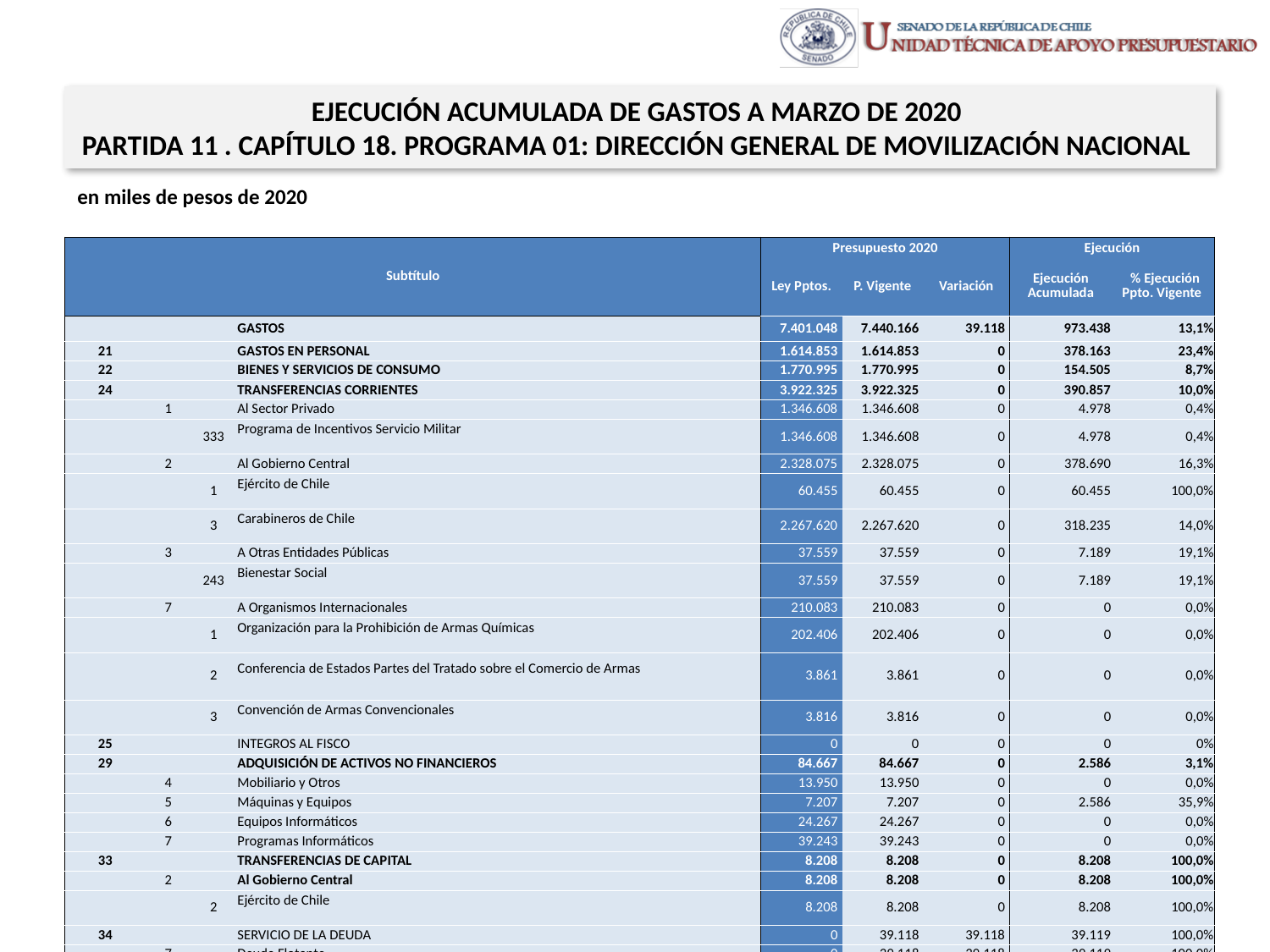

EJECUCIÓN ACUMULADA DE GASTOS A MARZO DE 2020
PARTIDA 11 . CAPÍTULO 18. PROGRAMA 01: DIRECCIÓN GENERAL DE MOVILIZACIÓN NACIONAL
en miles de pesos de 2020
| Subtítulo |  |  |  | Presupuesto 2020 |  |  | Ejecución |  |
| --- | --- | --- | --- | --- | --- | --- | --- | --- |
|  |  |  |  | Ley Pptos. | P. Vigente | Variación | Ejecución Acumulada | % Ejecución Ppto. Vigente |
|  |  |  | GASTOS | 7.401.048 | 7.440.166 | 39.118 | 973.438 | 13,1% |
| 21 |  |  | GASTOS EN PERSONAL | 1.614.853 | 1.614.853 | 0 | 378.163 | 23,4% |
| 22 |  |  | BIENES Y SERVICIOS DE CONSUMO | 1.770.995 | 1.770.995 | 0 | 154.505 | 8,7% |
| 24 |  |  | TRANSFERENCIAS CORRIENTES | 3.922.325 | 3.922.325 | 0 | 390.857 | 10,0% |
|  | 1 |  | Al Sector Privado | 1.346.608 | 1.346.608 | 0 | 4.978 | 0,4% |
|  |  | 333 | Programa de Incentivos Servicio Militar | 1.346.608 | 1.346.608 | 0 | 4.978 | 0,4% |
|  | 2 |  | Al Gobierno Central | 2.328.075 | 2.328.075 | 0 | 378.690 | 16,3% |
|  |  | 1 | Ejército de Chile | 60.455 | 60.455 | 0 | 60.455 | 100,0% |
|  |  | 3 | Carabineros de Chile | 2.267.620 | 2.267.620 | 0 | 318.235 | 14,0% |
|  | 3 |  | A Otras Entidades Públicas | 37.559 | 37.559 | 0 | 7.189 | 19,1% |
|  |  | 243 | Bienestar Social | 37.559 | 37.559 | 0 | 7.189 | 19,1% |
|  | 7 |  | A Organismos Internacionales | 210.083 | 210.083 | 0 | 0 | 0,0% |
|  |  | 1 | Organización para la Prohibición de Armas Químicas | 202.406 | 202.406 | 0 | 0 | 0,0% |
|  |  | 2 | Conferencia de Estados Partes del Tratado sobre el Comercio de Armas | 3.861 | 3.861 | 0 | 0 | 0,0% |
|  |  | 3 | Convención de Armas Convencionales | 3.816 | 3.816 | 0 | 0 | 0,0% |
| 25 |  |  | INTEGROS AL FISCO | 0 | 0 | 0 | 0 | 0% |
| 29 |  |  | ADQUISICIÓN DE ACTIVOS NO FINANCIEROS | 84.667 | 84.667 | 0 | 2.586 | 3,1% |
|  | 4 |  | Mobiliario y Otros | 13.950 | 13.950 | 0 | 0 | 0,0% |
|  | 5 |  | Máquinas y Equipos | 7.207 | 7.207 | 0 | 2.586 | 35,9% |
|  | 6 |  | Equipos Informáticos | 24.267 | 24.267 | 0 | 0 | 0,0% |
|  | 7 |  | Programas Informáticos | 39.243 | 39.243 | 0 | 0 | 0,0% |
| 33 |  |  | TRANSFERENCIAS DE CAPITAL | 8.208 | 8.208 | 0 | 8.208 | 100,0% |
|  | 2 |  | Al Gobierno Central | 8.208 | 8.208 | 0 | 8.208 | 100,0% |
|  |  | 2 | Ejército de Chile | 8.208 | 8.208 | 0 | 8.208 | 100,0% |
| 34 |  |  | SERVICIO DE LA DEUDA | 0 | 39.118 | 39.118 | 39.119 | 100,0% |
|  | 7 |  | Deuda Flotante | 0 | 39.118 | 39.118 | 39.119 | 100,0% |
Fuente: Elaboración propia en base  a Informes de ejecución presupuestaria mensual de DIPRES

19